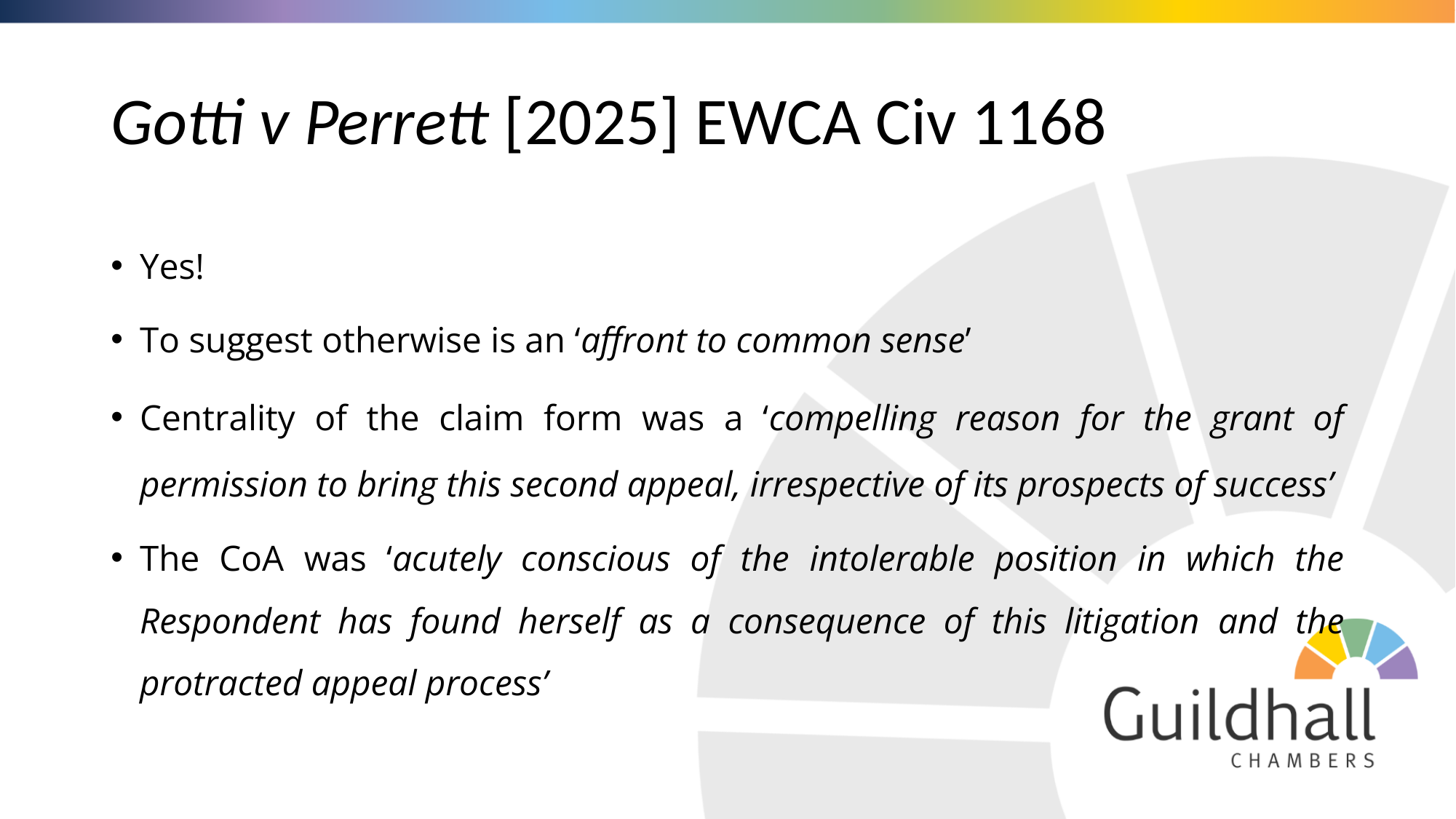

# Gotti v Perrett [2025] EWCA Civ 1168
Yes!
To suggest otherwise is an ‘affront to common sense’
Centrality of the claim form was a ‘compelling reason for the grant of permission to bring this second appeal, irrespective of its prospects of success’
The CoA was ‘acutely conscious of the intolerable position in which the Respondent has found herself as a consequence of this litigation and the protracted appeal process’